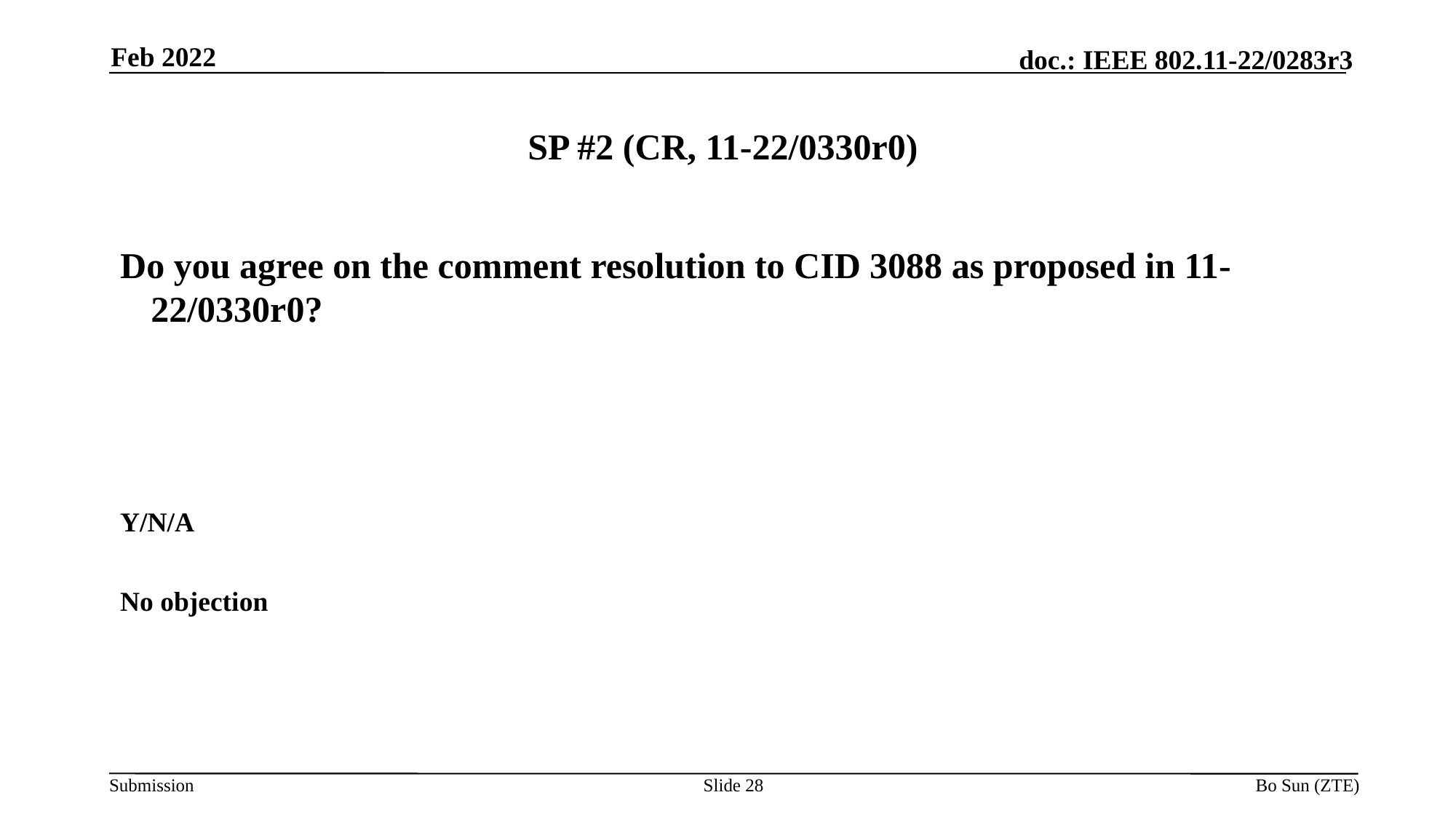

Feb 2022
# SP #2 (CR, 11-22/0330r0)
Do you agree on the comment resolution to CID 3088 as proposed in 11-22/0330r0?

Y/N/A

No objection

Slide 28
Bo Sun (ZTE)